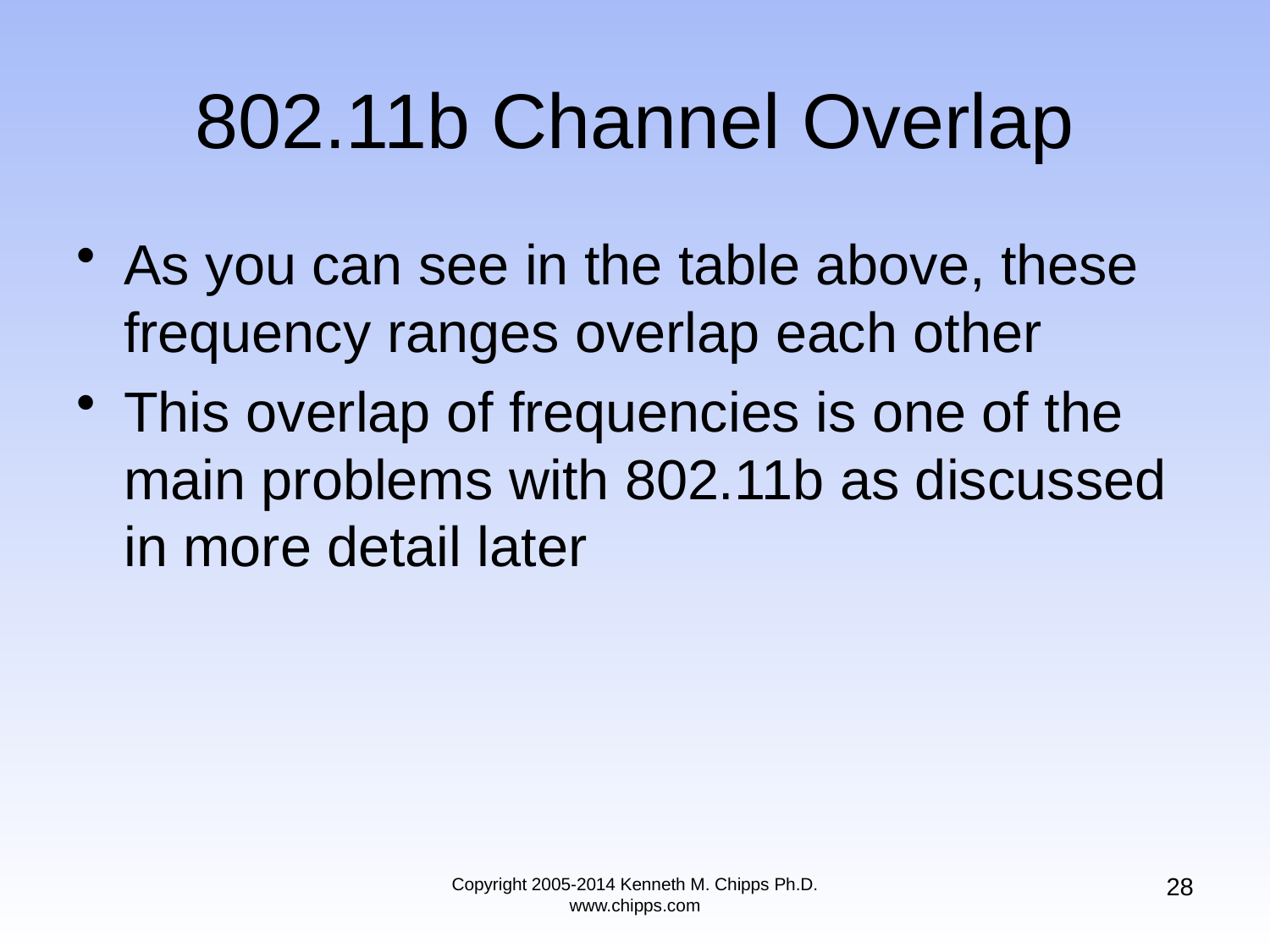

# 802.11b Channel Overlap
As you can see in the table above, these frequency ranges overlap each other
This overlap of frequencies is one of the main problems with 802.11b as discussed in more detail later
28
Copyright 2005-2014 Kenneth M. Chipps Ph.D. www.chipps.com